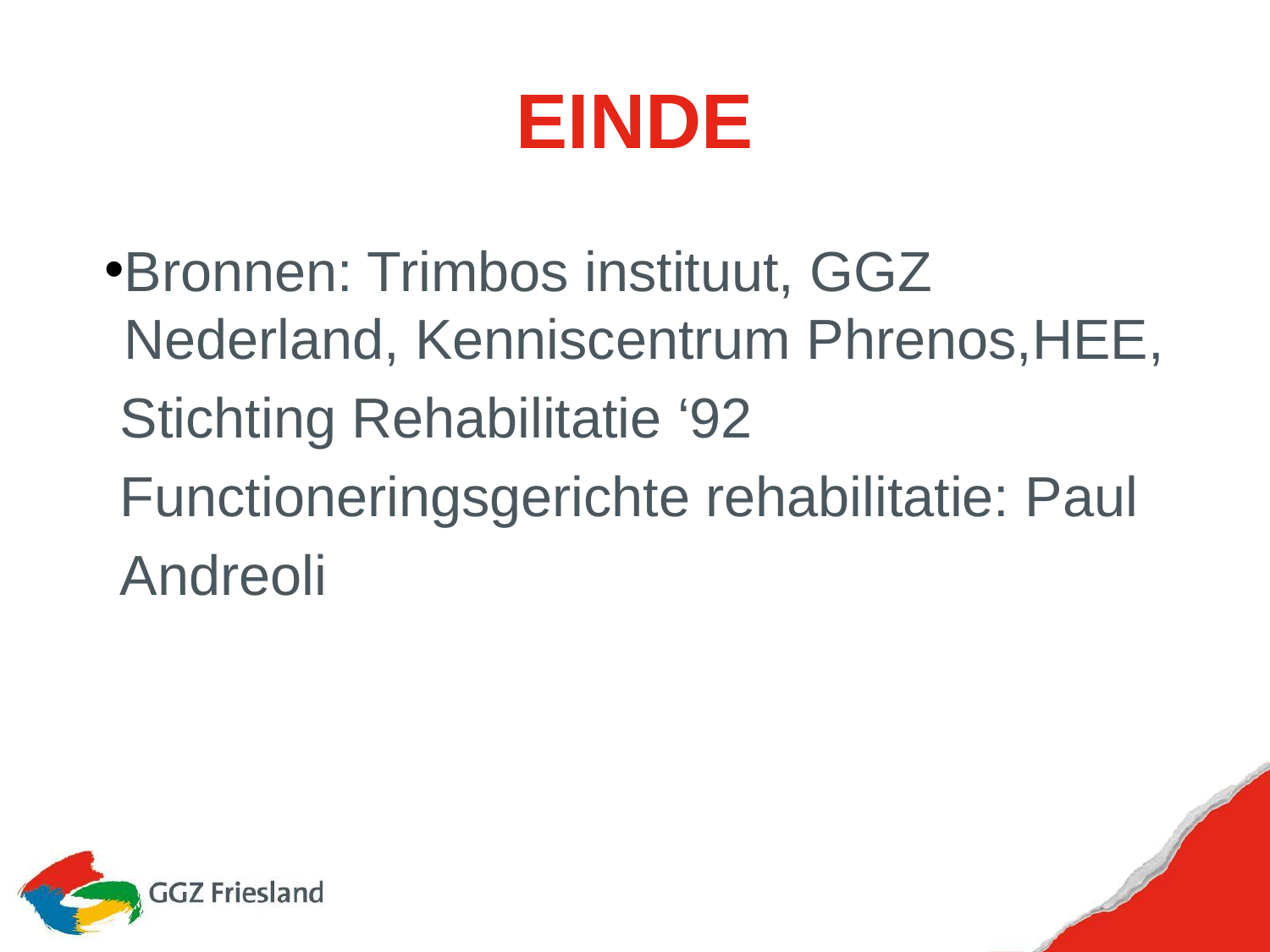

# EINDE
Bronnen: Trimbos instituut, GGZ Nederland, Kenniscentrum Phrenos,HEE,
 Stichting Rehabilitatie ‘92
 Functioneringsgerichte rehabilitatie: Paul
 Andreoli